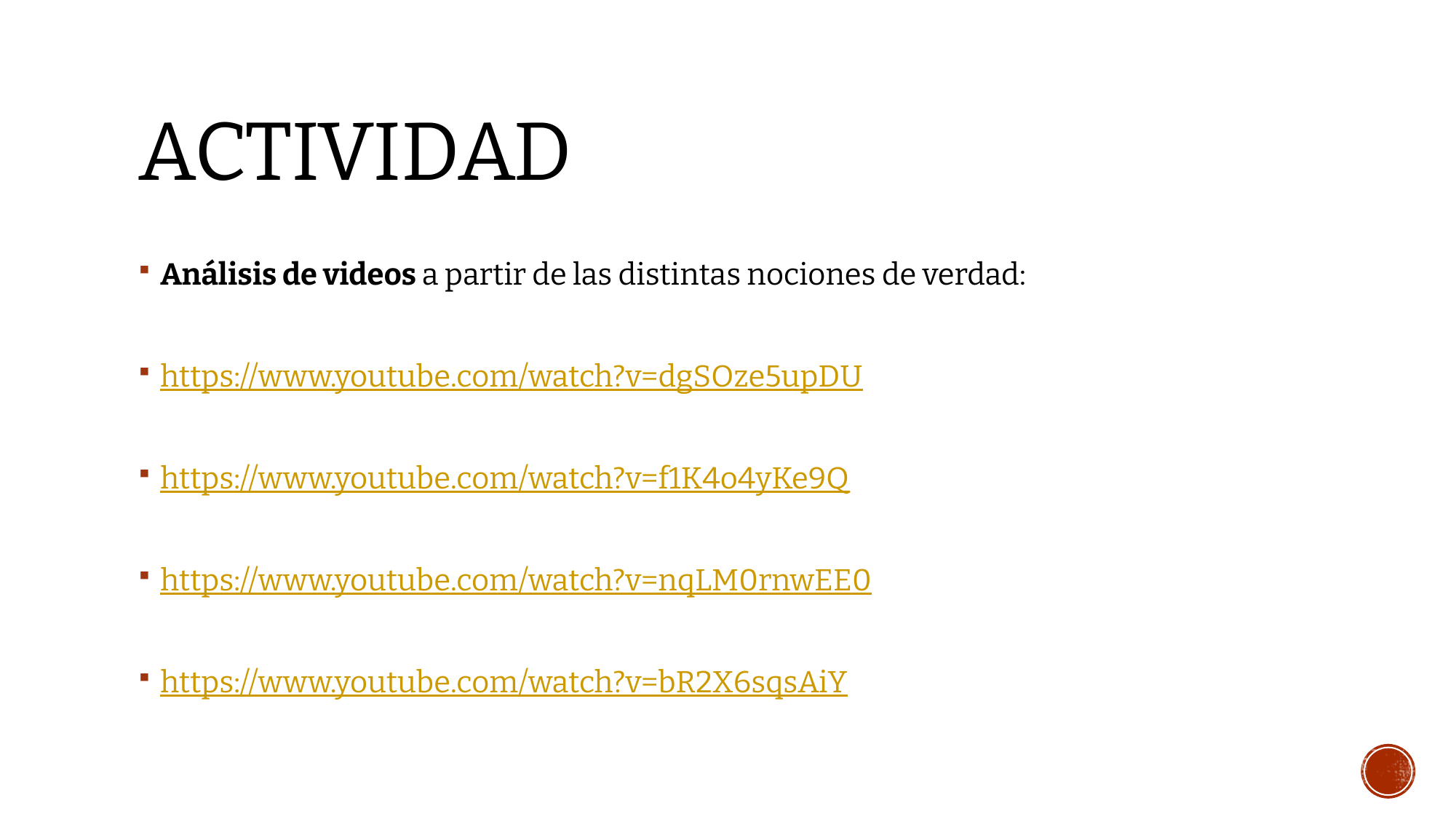

# actividad
Análisis de videos a partir de las distintas nociones de verdad:

https://www.youtube.com/watch?v=dgSOze5upDU

https://www.youtube.com/watch?v=f1K4o4yKe9Q

https://www.youtube.com/watch?v=nqLM0rnwEE0

https://www.youtube.com/watch?v=bR2X6sqsAiY